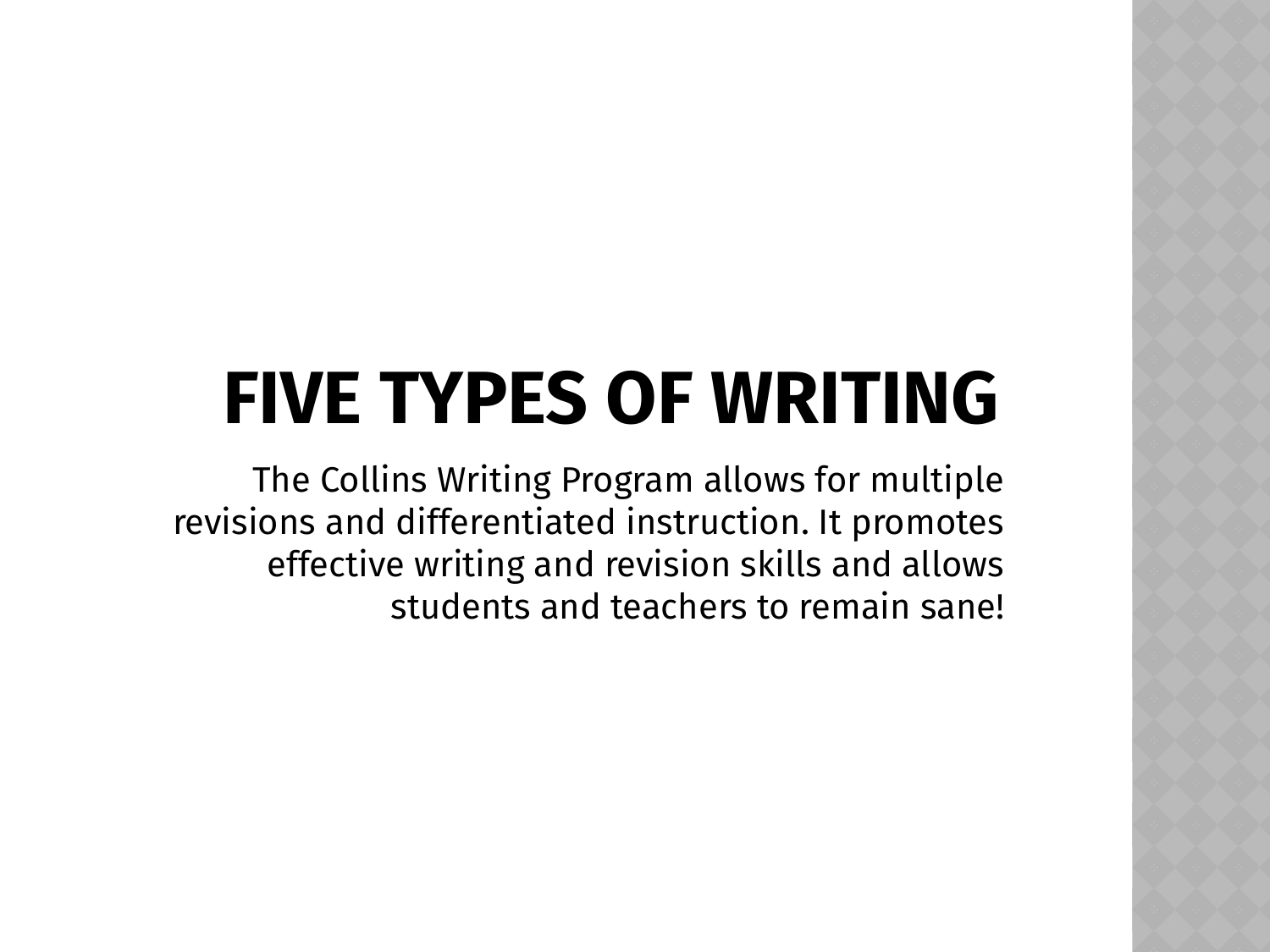

# FIVE TYPES OF WRITING
The Collins Writing Program allows for multiple revisions and differentiated instruction. It promotes effective writing and revision skills and allows students and teachers to remain sane!